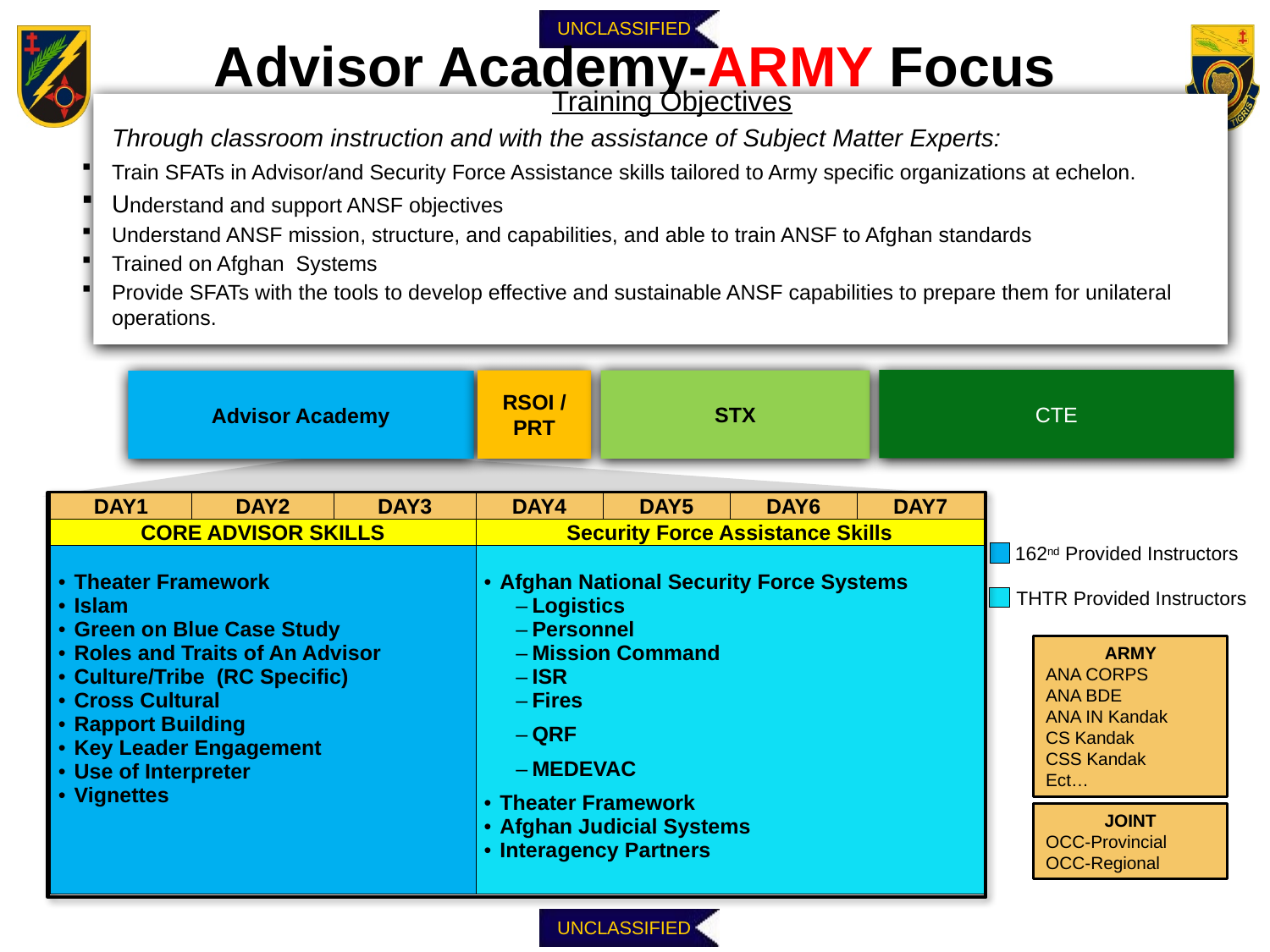

# Advisor Academy-ARMY Focus
Training Objectives
Through classroom instruction and with the assistance of Subject Matter Experts:
Train SFATs in Advisor/and Security Force Assistance skills tailored to Army specific organizations at echelon.
Understand and support ANSF objectives
Understand ANSF mission, structure, and capabilities, and able to train ANSF to Afghan standards
Trained on Afghan  Systems
Provide SFATs with the tools to develop effective and sustainable ANSF capabilities to prepare them for unilateral operations.

CTE
RSOI / PRT
STX
Advisor Academy

| DAY1 | DAY2 | DAY3 | DAY4 | DAY5 | DAY6 | DAY7 |
| --- | --- | --- | --- | --- | --- | --- |
| CORE ADVISOR SKILLS |  |  | Security Force Assistance Skills |  |  |  |
| Theater Framework Islam Green on Blue Case Study Roles and Traits of An Advisor Culture/Tribe (RC Specific) Cross Cultural Rapport Building Key Leader Engagement Use of Interpreter Vignettes |  |  | Afghan National Security Force Systems Logistics Personnel Mission Command ISR Fires QRF MEDEVAC Theater Framework Afghan Judicial Systems Interagency Partners |  |  |  |
162nd Provided Instructors

THTR Provided Instructors

ARMY
ANA CORPS
ANA BDE
ANA IN Kandak
CS Kandak
CSS Kandak
Ect…
JOINT
OCC-Provincial OCC-Regional